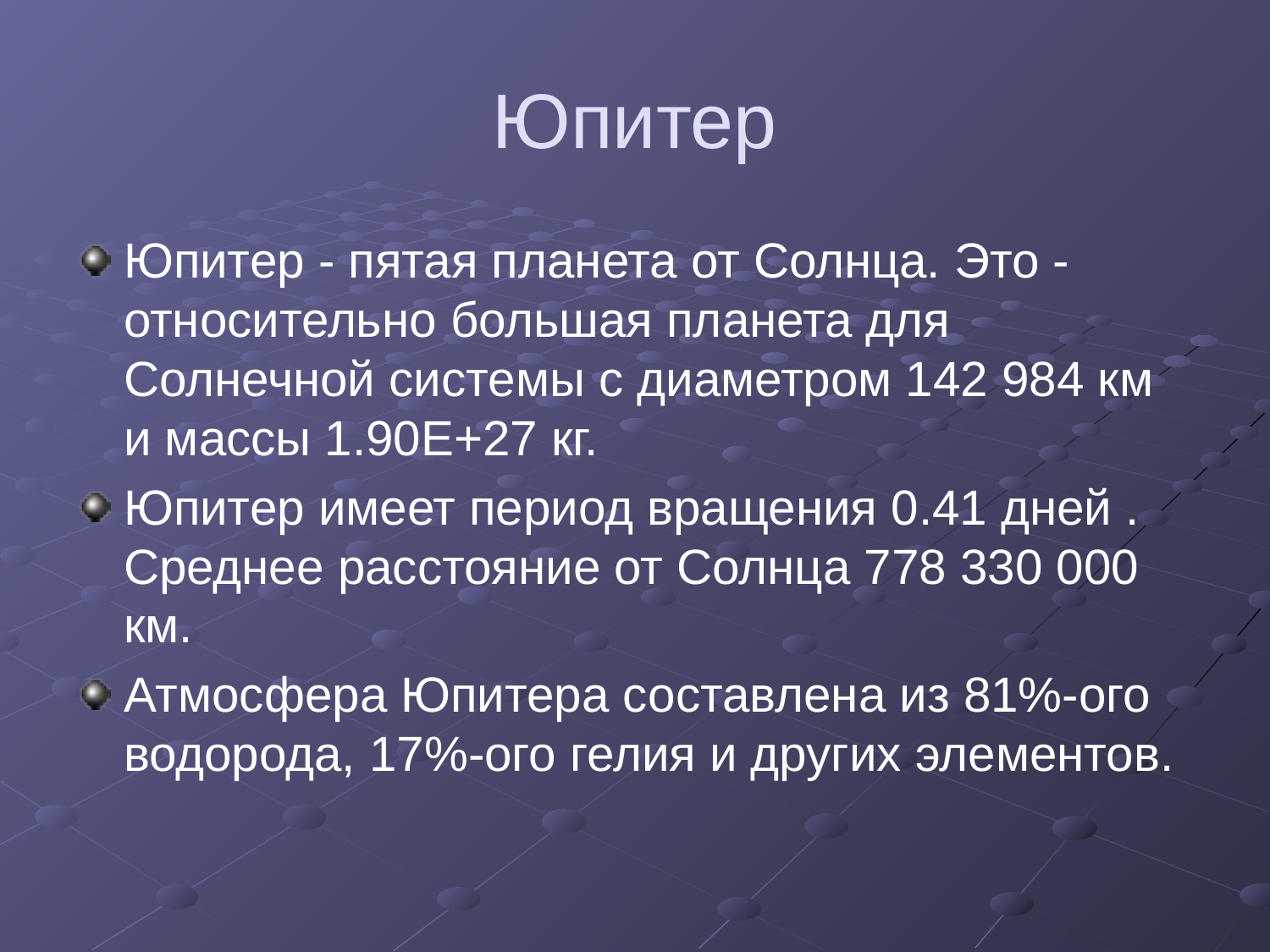

# Юпитер
Юпитер - пятая планета от Солнца. Это - относительно большая планета для Солнечной системы с диаметром 142 984 км и массы 1.90E+27 кг.
Юпитер имеет период вращения 0.41 дней . Среднее расстояние от Солнца 778 330 000 км.
Атмосфера Юпитера составлена из 81%-ого водорода, 17%-ого гелия и других элементов.